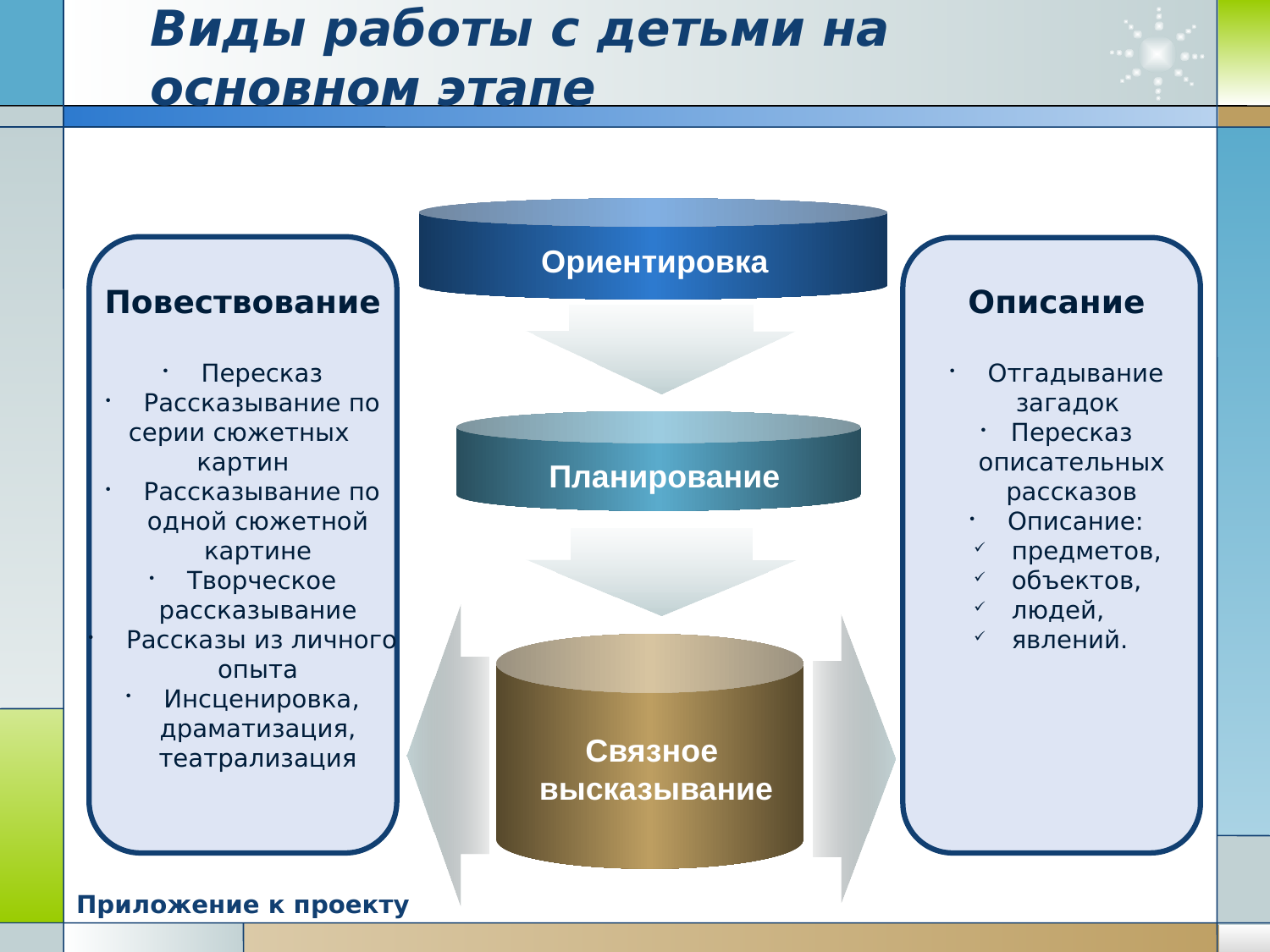

# Виды работы с детьми на основном этапе

Ориентировка

Повествование

 Пересказ
 Рассказывание по
серии сюжетных
картин
 Рассказывание по одной сюжетной картине
 Творческое рассказывание
 Рассказы из личного опыта
 Инсценировка, драматизация, театрализация
Описание

 Отгадывание загадок
Пересказ описательных рассказов
 Описание:
 предметов,
 объектов,
 людей,
 явлений.

Планирование

Связное
высказывание
Приложение к проекту